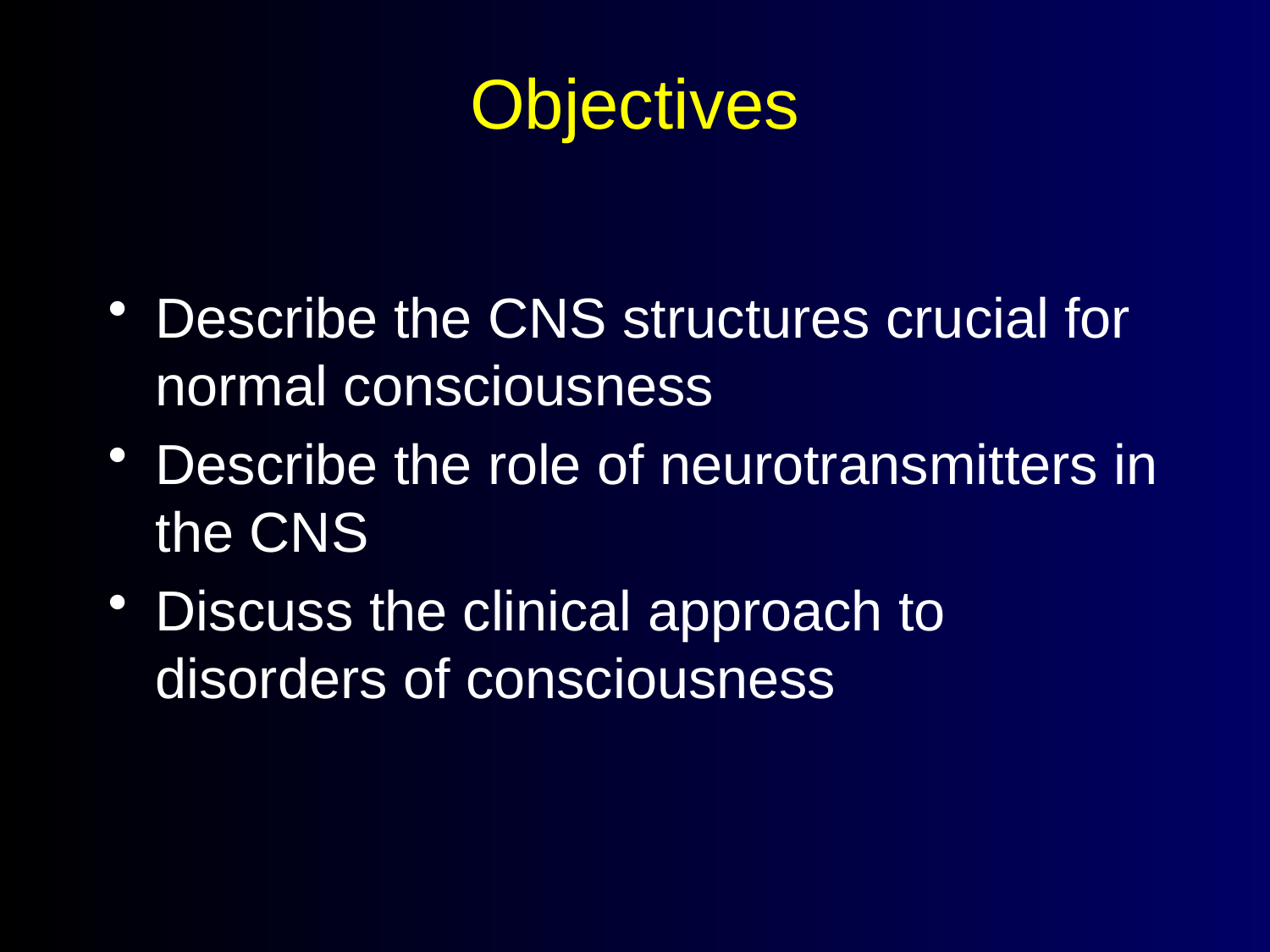

# Objectives
Describe the CNS structures crucial for normal consciousness
Describe the role of neurotransmitters in the CNS
Discuss the clinical approach to disorders of consciousness